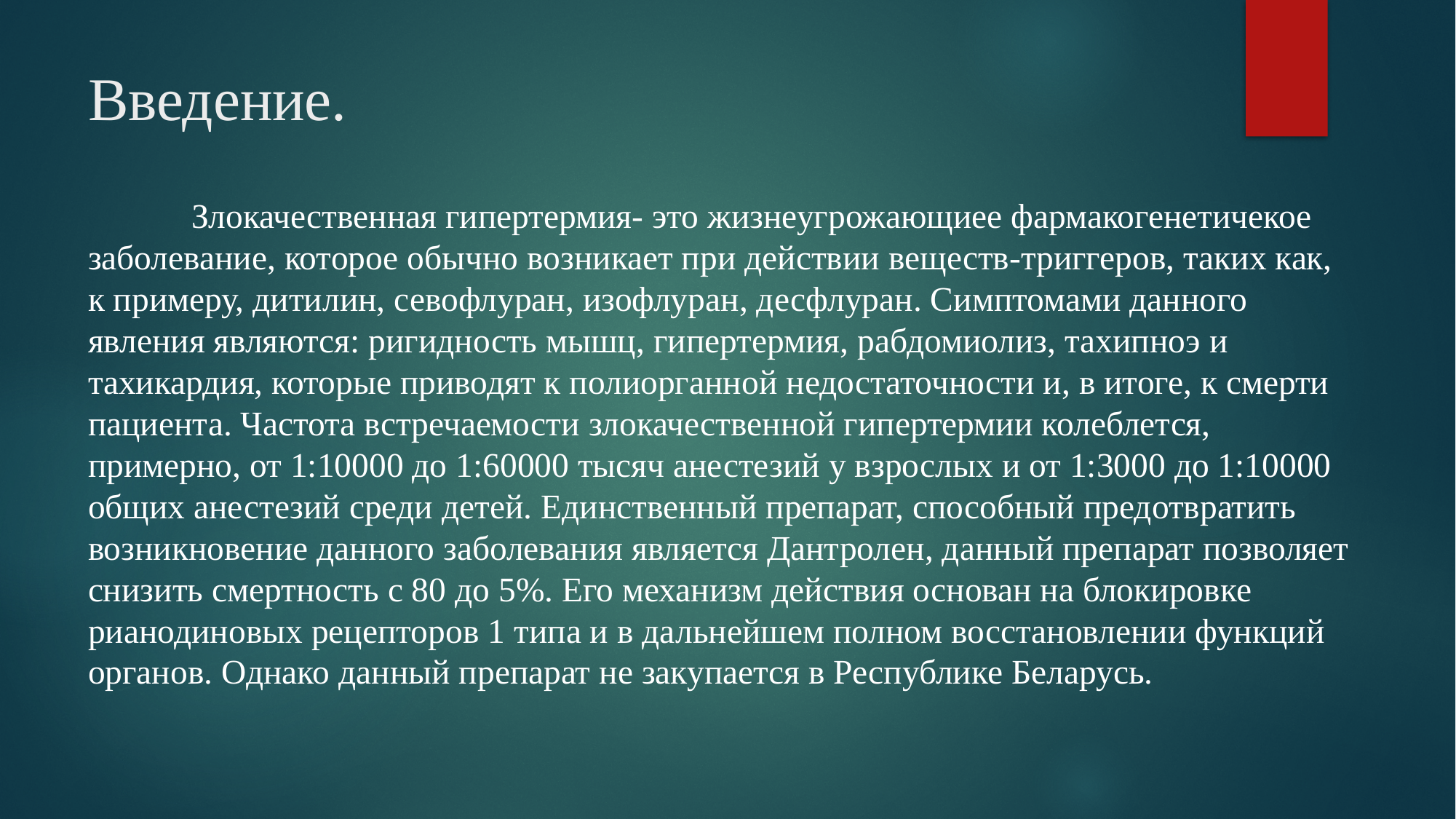

# Введение.
	Злокачественная гипертермия- это жизнеугрожающиее фармакогенетичекое заболевание, которое обычно возникает при действии веществ-триггеров, таких как, к примеру, дитилин, севофлуран, изофлуран, десфлуран. Симптомами данного явления являются: ригидность мышц, гипертермия, рабдомиолиз, тахипноэ и тахикардия, которые приводят к полиорганной недостаточности и, в итоге, к смерти пациента. Частота встречаемости злокачественной гипертермии колеблется, примерно, от 1:10000 до 1:60000 тысяч анестезий у взрослых и от 1:3000 до 1:10000 общих анестезий среди детей. Единственный препарат, способный предотвратить возникновение данного заболевания является Дантролен, данный препарат позволяет снизить смертность с 80 до 5%. Его механизм действия основан на блокировке рианодиновых рецепторов 1 типа и в дальнейшем полном восстановлении функций органов. Однако данный препарат не закупается в Республике Беларусь.